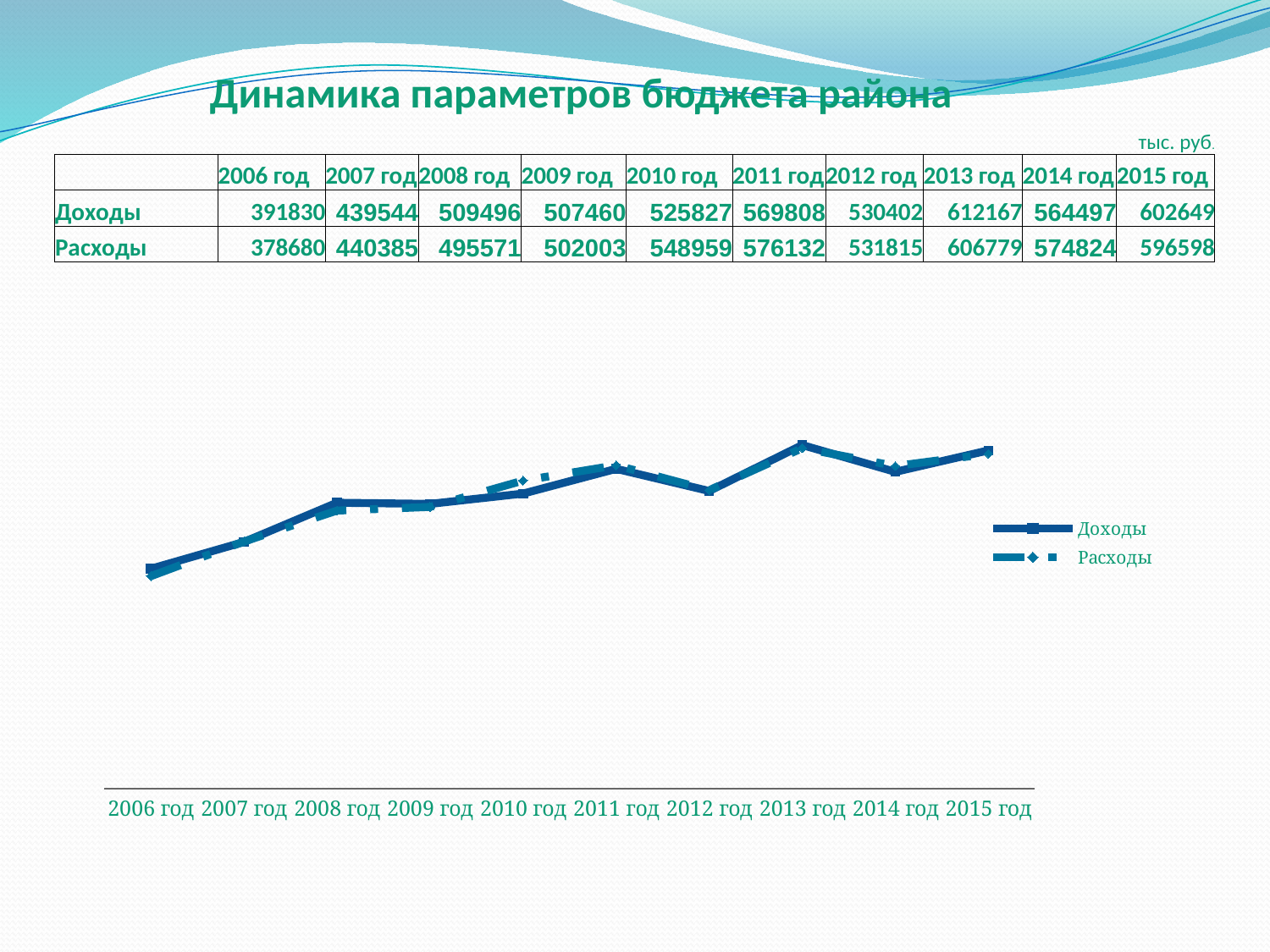

| Динамика параметров бюджета района |  |  |  |  |  |  |  |  |  |  |
| --- | --- | --- | --- | --- | --- | --- | --- | --- | --- | --- |
|  |  |  |  |  |  |  |  |  | тыс. руб. |  |
|  | 2006 год | 2007 год | 2008 год | 2009 год | 2010 год | 2011 год | 2012 год | 2013 год | 2014 год | 2015 год |
| Доходы | 391830 | 439544 | 509496 | 507460 | 525827 | 569808 | 530402 | 612167 | 564497 | 602649 |
| Расходы | 378680 | 440385 | 495571 | 502003 | 548959 | 576132 | 531815 | 606779 | 574824 | 596598 |
|  |  |  |  |  |  |  |  |  |  |  |
|  |  |  |  |  |  |  |  |  |  |  |
|  |  |  |  |  |  |  |  |  |  |  |
|  |  |  |  |  |  |  |  |  |  |  |
|  |  |  |  |  |  |  |  |  |  |  |
|  |  |  |  |  |  |  |  |  |  |  |
|  |  |  |  |  |  |  |  |  |  |  |
|  |  |  |  |  |  |  |  |  |  |  |
|  |  |  |  |  |  |  |  |  |  |  |
|  |  |  |  |  |  |  |  |  |  |  |
|  |  |  |  |  |  |  |  |  |  |  |
|  |  |  |  |  |  |  |  |  |  |  |
|  |  |  |  |  |  |  |  |  |  |  |
|  |  |  |  |  |  |  |  |  |  |  |
|  |  |  |  |  |  |  |  |  |  |  |
|  |  |  |  |  |  |  |  |  |  |  |
|  |  |  |  |  |  |  |  |  |  |  |
|  |  |  |  |  |  |  |  |  |  |  |
|  |  |  |  |  |  |  |  |  |  |  |
|  |  |  |  |  |  |  |  |  |  |  |
|  |  |  |  |  |  |  |  |  |  |  |
|  |  |  |  |  |  |  |  |  |  |  |
|  |  |  |  |  |  |  |  |  |  |  |

### Chart

| Category | Доходы | Расходы |
|---|---|---|
| 2006 год | 391829.5 | 378679.5 |
| 2007 год | 439544.0 | 440385.0 |
| 2008 год | 509496.0 | 495571.0 |
| 2009 год | 507459.5 | 502003.0 |
| 2010 год | 525827.0 | 548958.8 |
| 2011 год | 569807.8 | 576132.3 |
| 2012 год | 530402.1999999995 | 531815.0 |
| 2013 год | 612167.0 | 606779.0 |
| 2014 год | 564497.0 | 574824.0 |
| 2015 год | 602648.5 | 596597.9 |